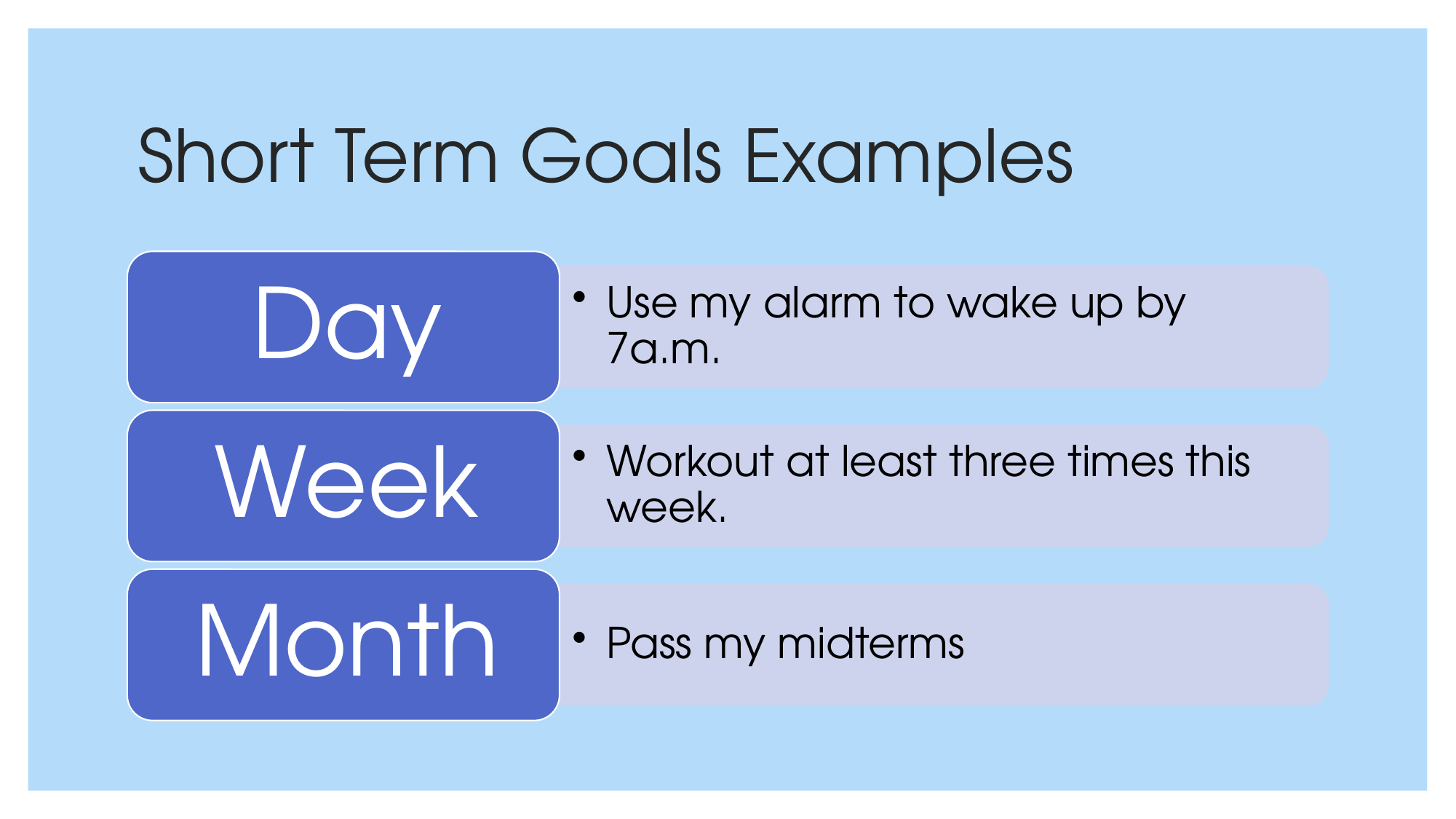

# Short Term Goals Examples
Use my alarm to wake up by 7a.m.
Day
Workout at least three times this week.
Week
Pass my midterms
Month